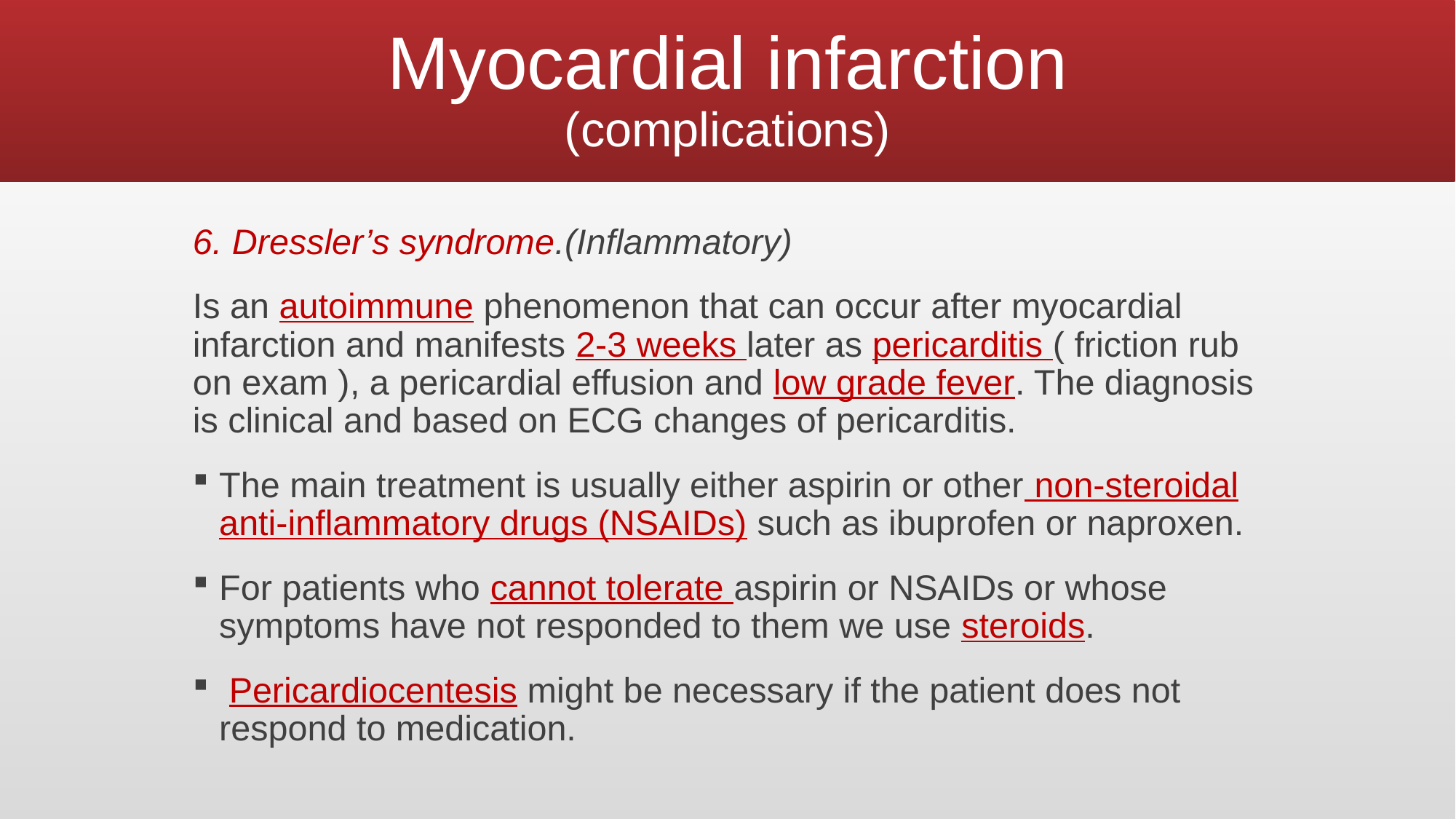

# Myocardial infarction (complications)
6. Dressler’s syndrome.(Inflammatory)
Is an autoimmune phenomenon that can occur after myocardial infarction and manifests 2-3 weeks later as pericarditis ( friction rub on exam ), a pericardial effusion and low grade fever. The diagnosis is clinical and based on ECG changes of pericarditis.
The main treatment is usually either aspirin or other non-steroidal anti-inflammatory drugs (NSAIDs) such as ibuprofen or naproxen.
For patients who cannot tolerate aspirin or NSAIDs or whose symptoms have not responded to them we use steroids.
 Pericardiocentesis might be necessary if the patient does not respond to medication.